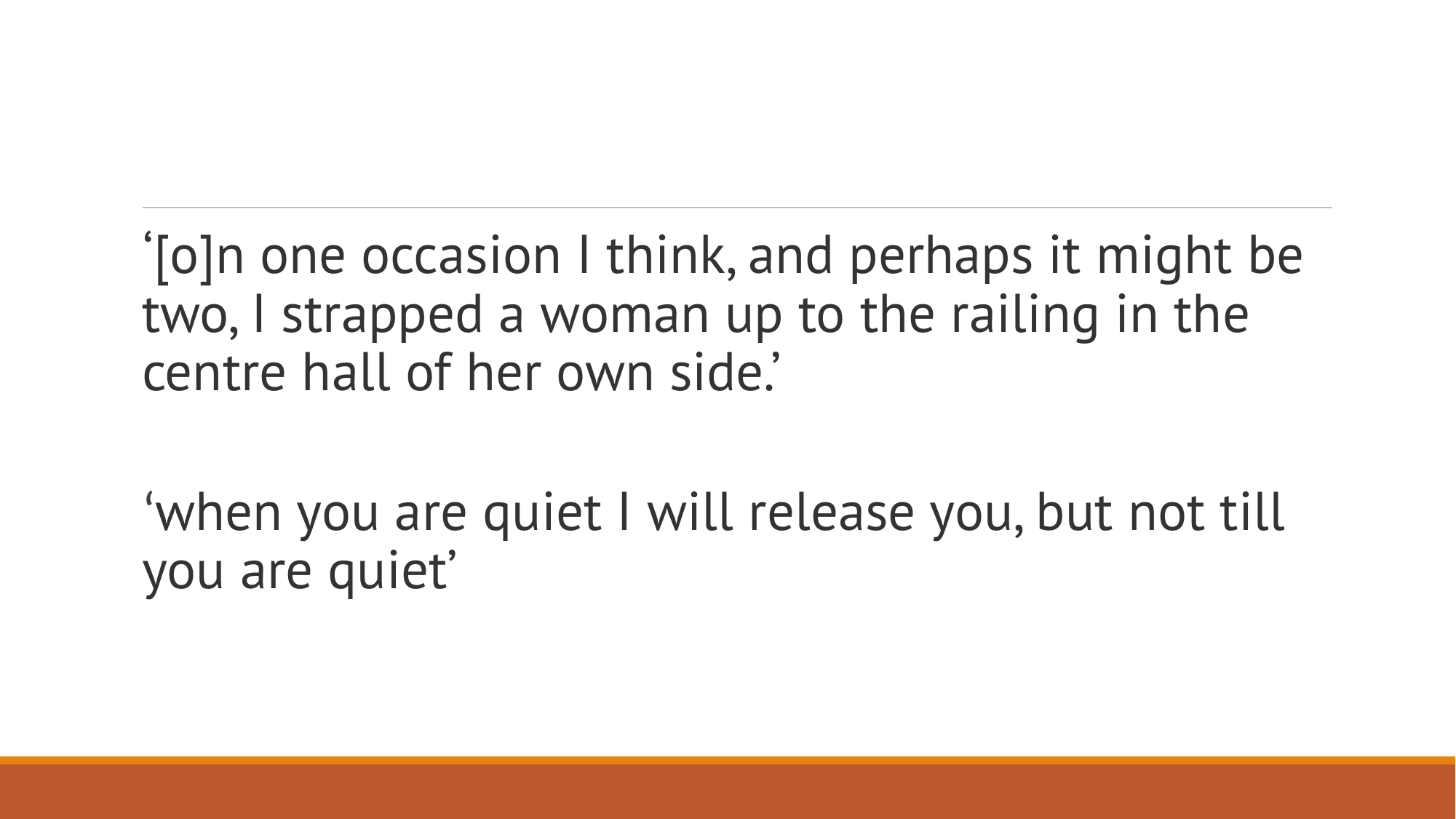

#
‘[o]n one occasion I think, and perhaps it might be two, I strapped a woman up to the railing in the centre hall of her own side.’
‘when you are quiet I will release you, but not till you are quiet’